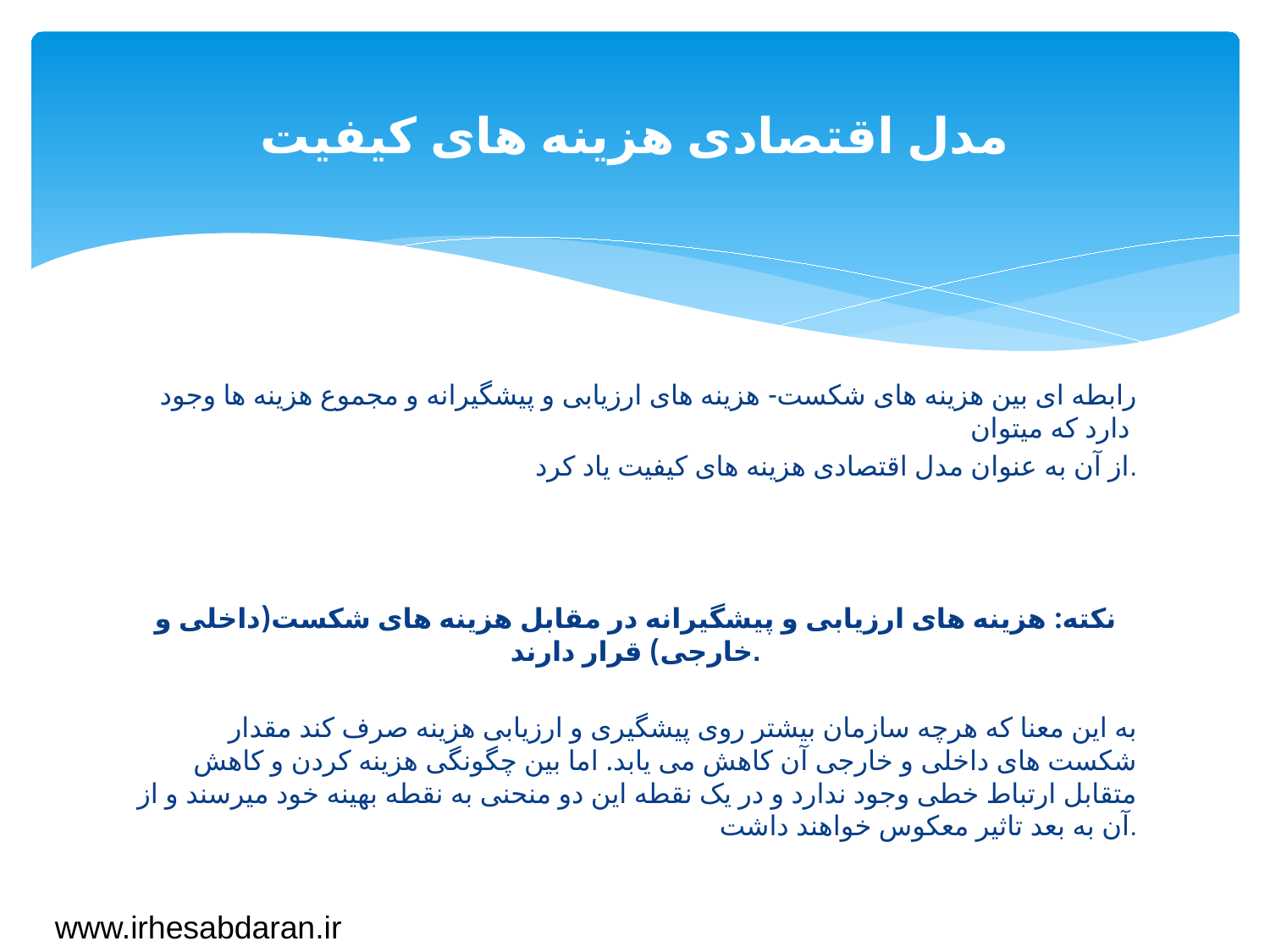

# مدل اقتصادی هزینه های کیفیت
رابطه ای بین هزینه های شکست- هزینه های ارزیابی و پیشگیرانه و مجموع هزینه ها وجود دارد که میتوان
از آن به عنوان مدل اقتصادی هزینه های کیفیت یاد کرد.

نکته: هزینه های ارزیابی و پیشگیرانه در مقابل هزینه های شکست(داخلی و خارجی) قرار دارند.

به این معنا که هرچه سازمان بیشتر روی پیشگیری و ارزیابی هزینه صرف کند مقدار شکست های داخلی و خارجی آن کاهش می یابد. اما بین چگونگی هزینه کردن و کاهش متقابل ارتباط خطی وجود ندارد و در یک نقطه این دو منحنی به نقطه بهینه خود میرسند و از آن به بعد تاثیر معکوس خواهند داشت.
www.irhesabdaran.ir